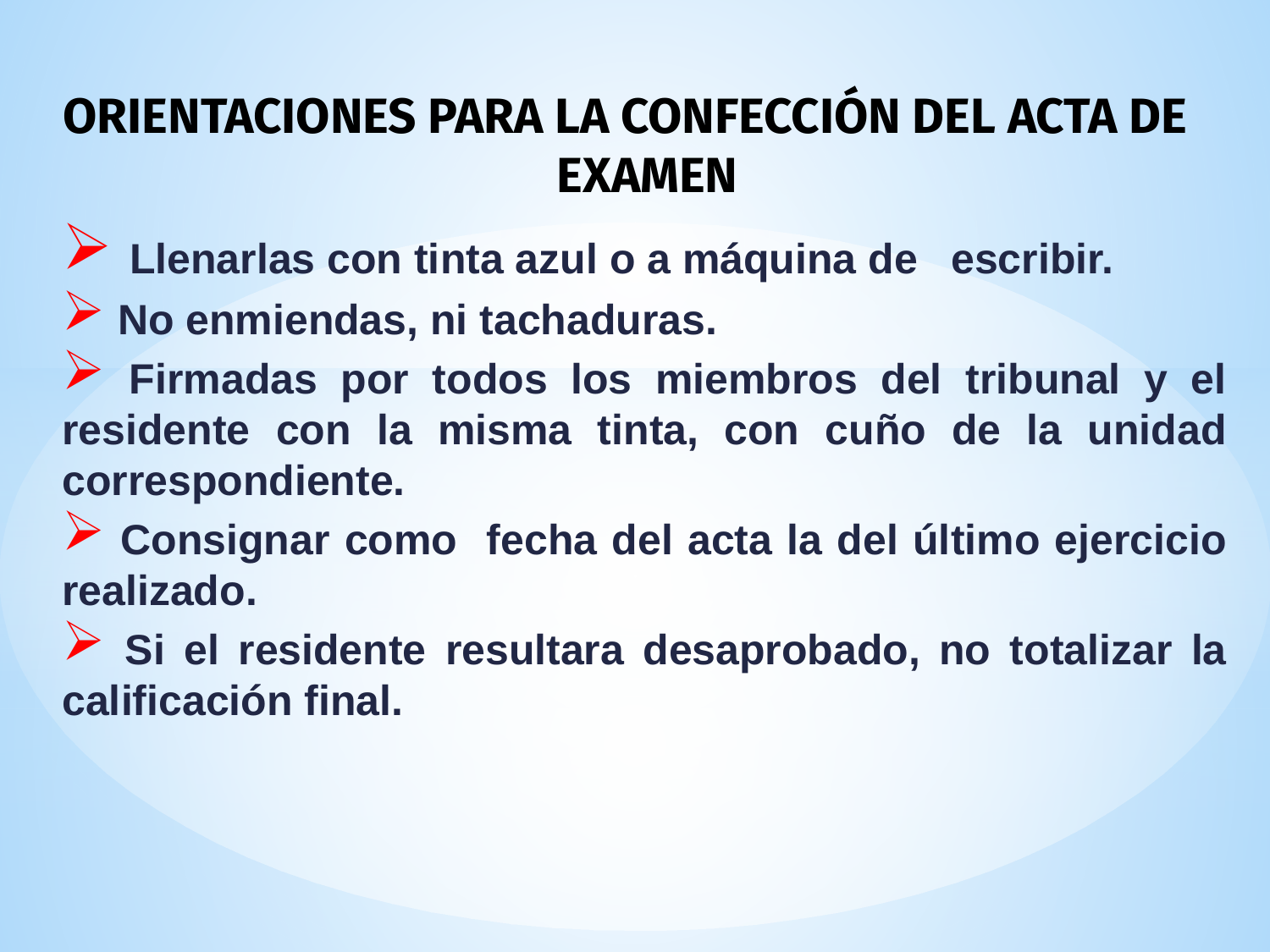

# ORIENTACIONES PARA LA CONFECCIÓN DEL ACTA DE EXAMEN
 Llenarlas con tinta azul o a máquina de 	escribir.
 No enmiendas, ni tachaduras.
 Firmadas por todos los miembros del tribunal y el residente con la misma tinta, con cuño de la unidad correspondiente.
 Consignar como  fecha del acta la del último ejercicio realizado.
 Si el residente resultara desaprobado, no totalizar la calificación final.